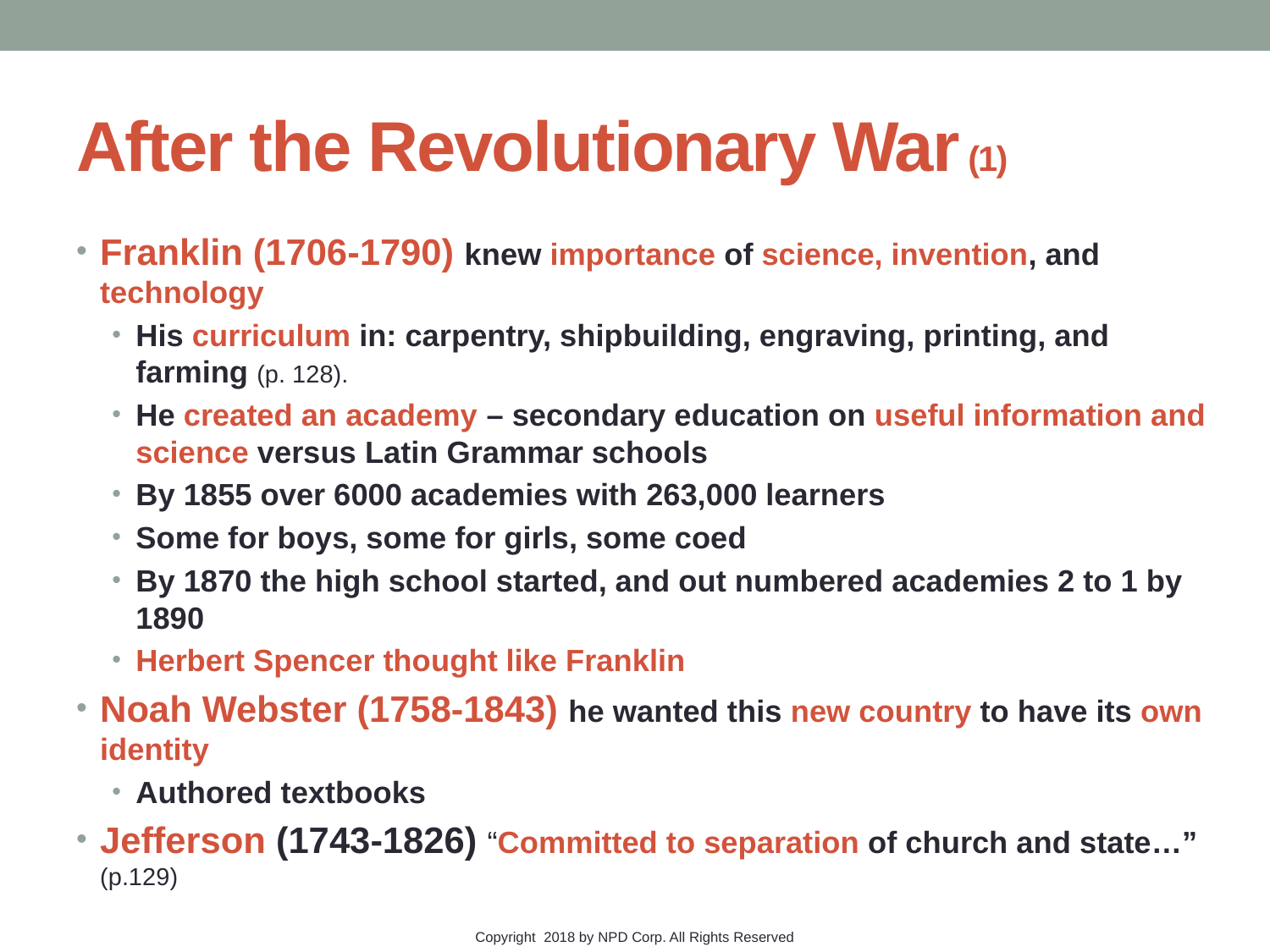

# After the Revolutionary War (1)
Franklin (1706-1790) knew importance of science, invention, and technology
His curriculum in: carpentry, shipbuilding, engraving, printing, and farming (p. 128).
He created an academy – secondary education on useful information and science versus Latin Grammar schools
By 1855 over 6000 academies with 263,000 learners
Some for boys, some for girls, some coed
By 1870 the high school started, and out numbered academies 2 to 1 by 1890
Herbert Spencer thought like Franklin
Noah Webster (1758-1843) he wanted this new country to have its own identity
Authored textbooks
Jefferson (1743-1826) “Committed to separation of church and state…” (p.129)
Copyright  2018 by NPD Corp. All Rights Reserved